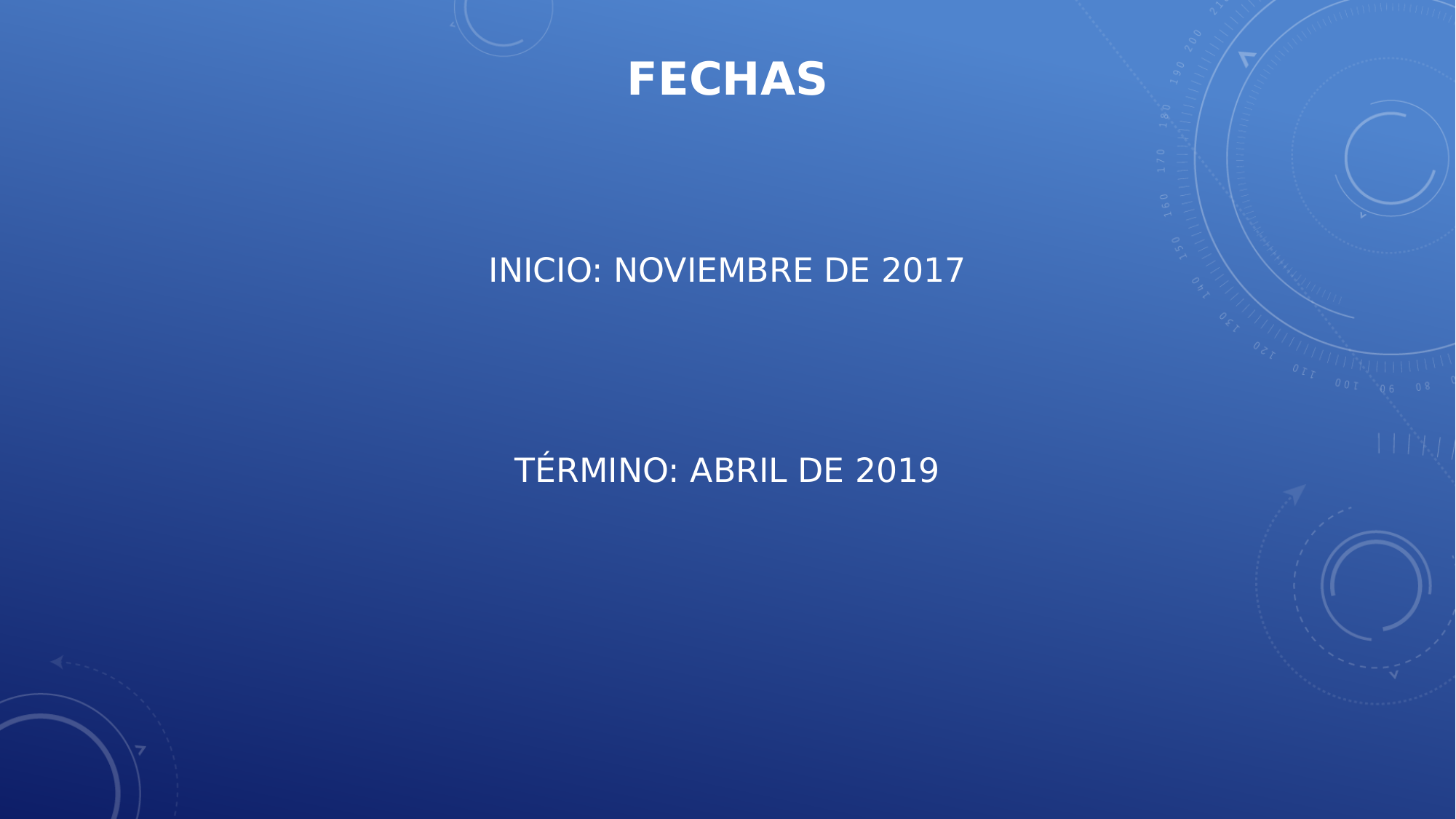

FECHAS
INICIO: NOVIEMBRE DE 2017

TÉRMINO: ABRIL DE 2019